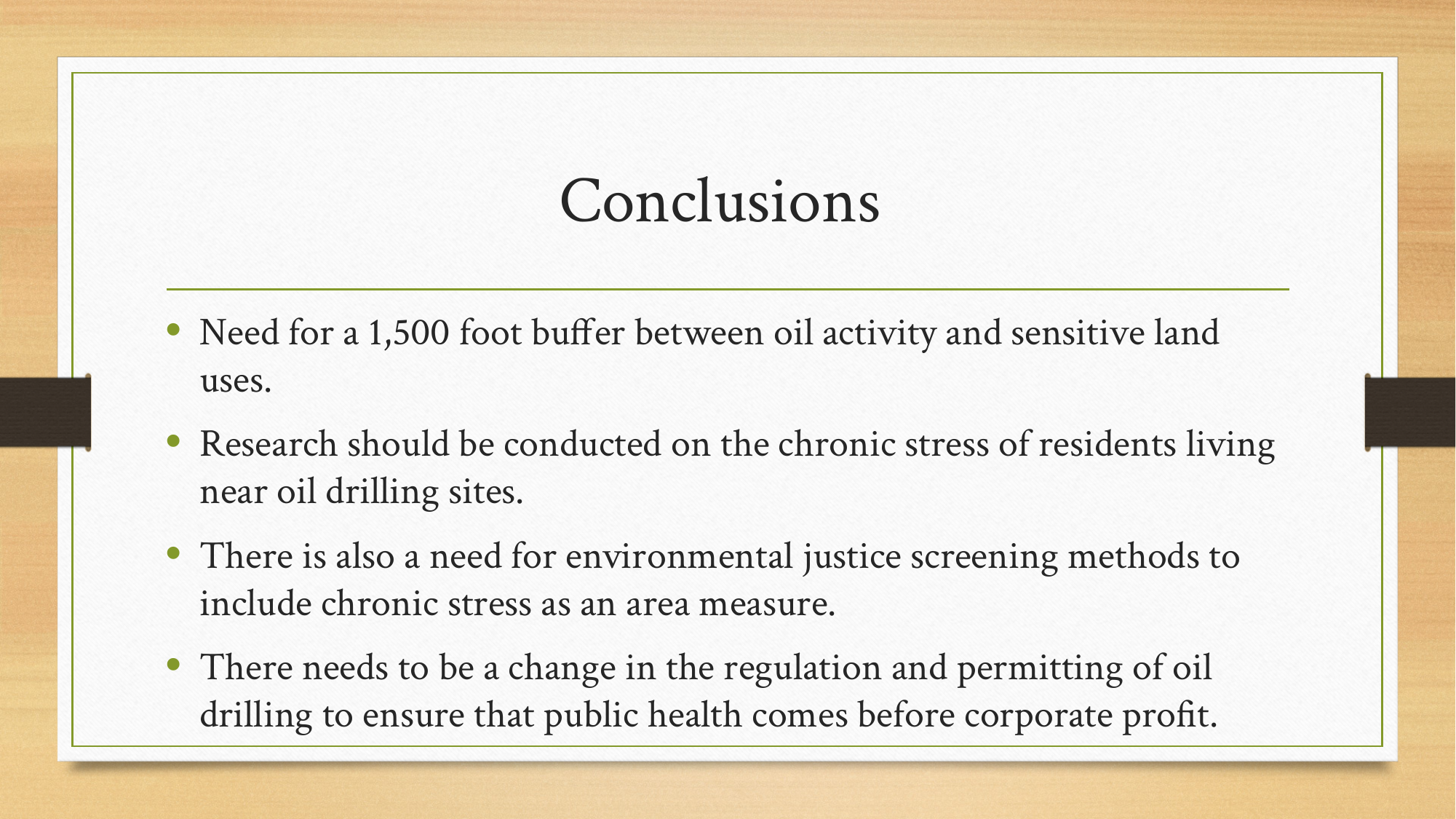

# Conclusions
Need for a 1,500 foot buffer between oil activity and sensitive land uses.
Research should be conducted on the chronic stress of residents living near oil drilling sites.
There is also a need for environmental justice screening methods to include chronic stress as an area measure.
There needs to be a change in the regulation and permitting of oil drilling to ensure that public health comes before corporate profit.